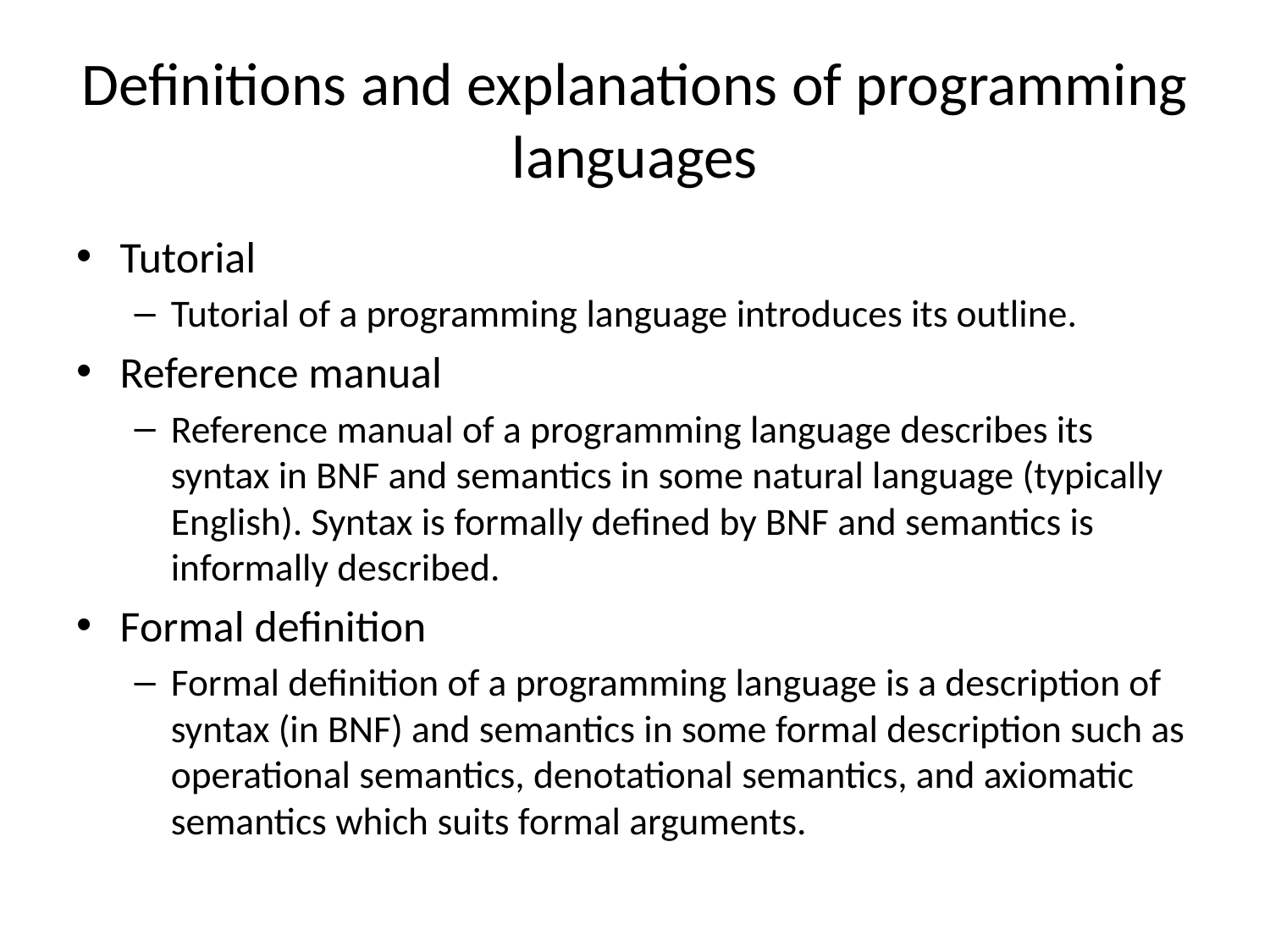

# Definitions and explanations of programming languages
Tutorial
Tutorial of a programming language introduces its outline.
Reference manual
Reference manual of a programming language describes its syntax in BNF and semantics in some natural language (typically English). Syntax is formally defined by BNF and semantics is informally described.
Formal definition
Formal definition of a programming language is a description of syntax (in BNF) and semantics in some formal description such as operational semantics, denotational semantics, and axiomatic semantics which suits formal arguments.